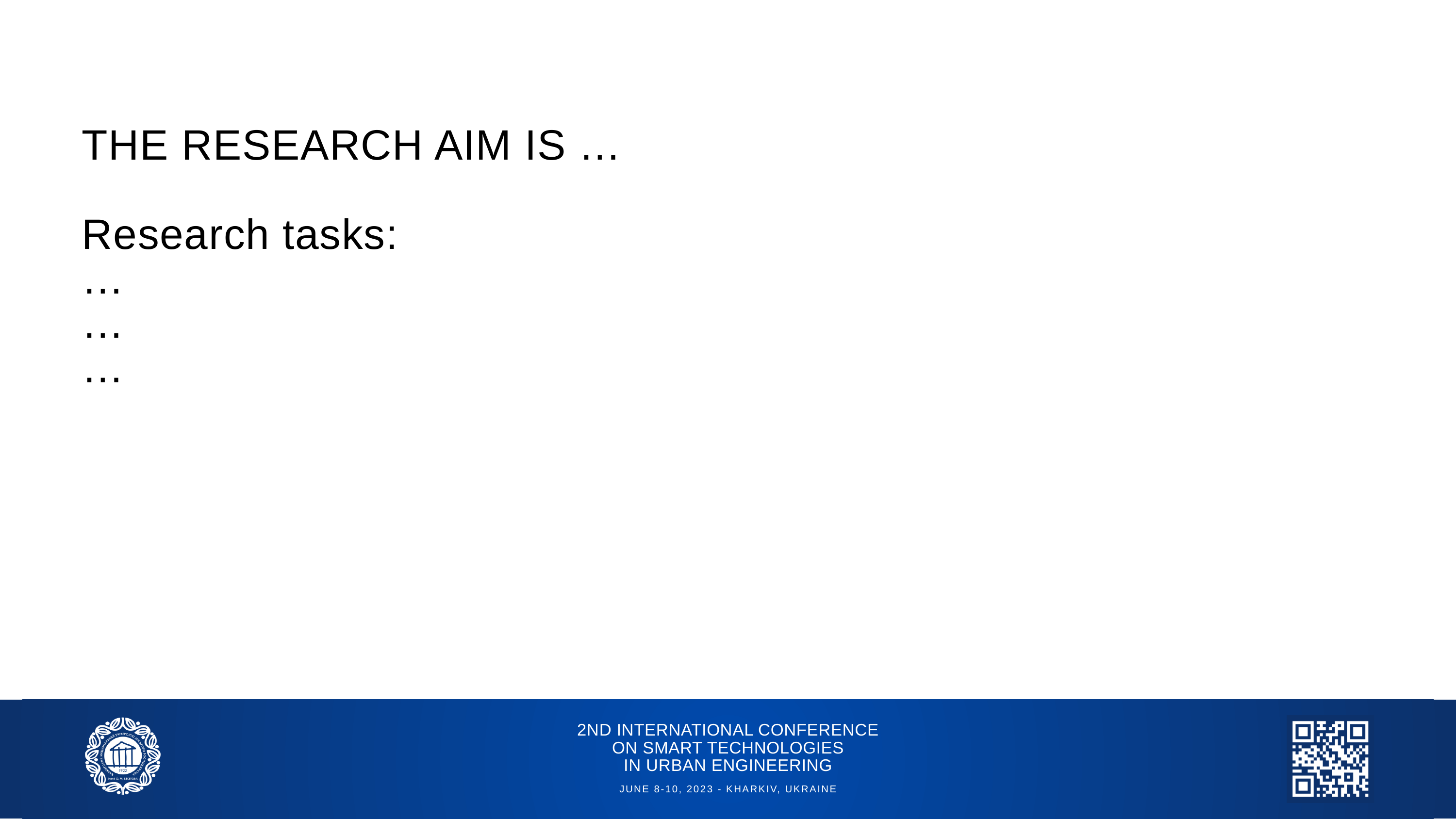

THE RESEARCH AIM IS …

Research tasks:
…
…
…

2ND INTERNATIONAL CONFERENCE
ON SMART TECHNOLOGIES
IN URBAN ENGINEERING
JUNE 8-10, 2023 - KHARKIV, UKRAINE